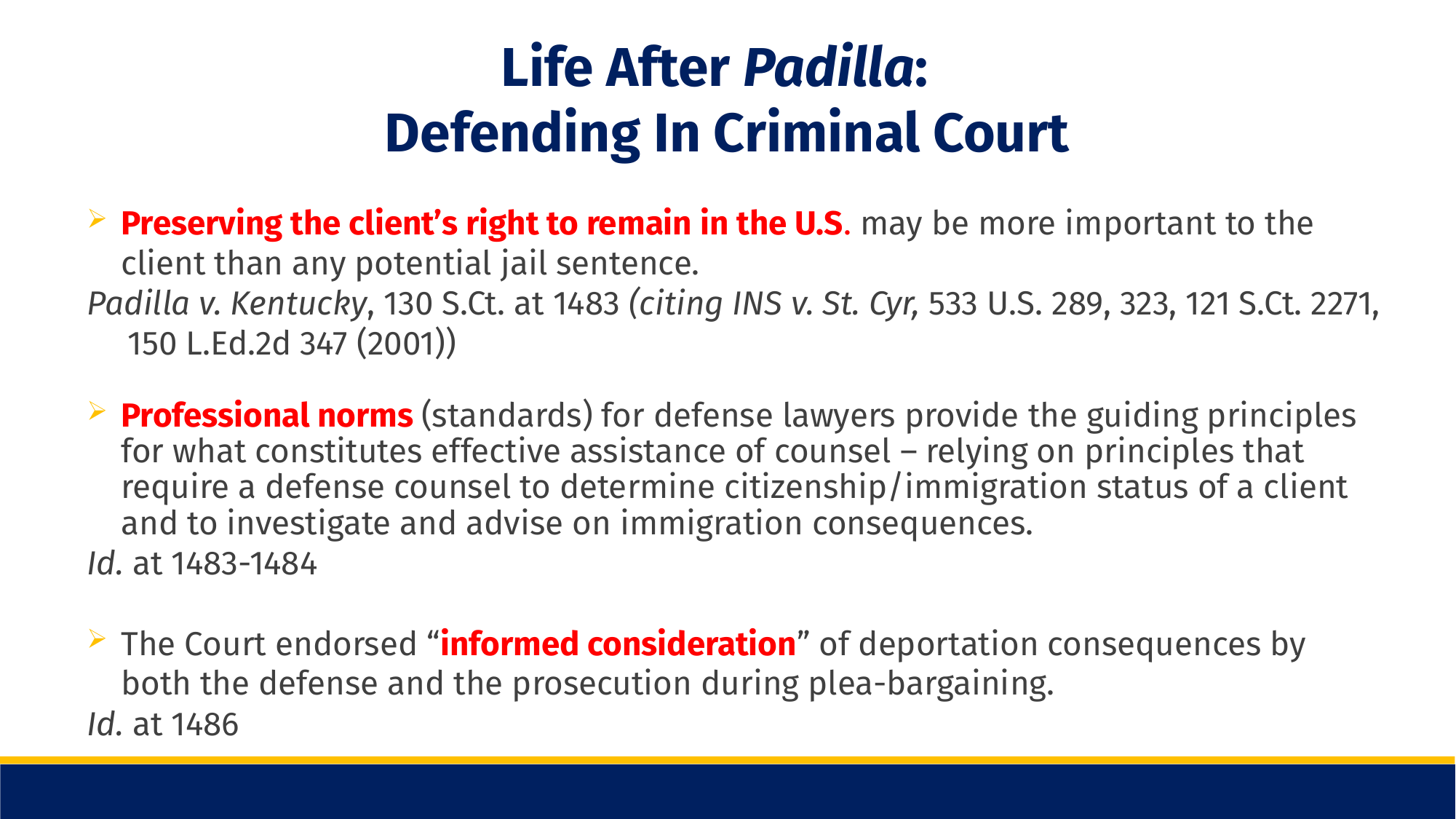

Life After Padilla:
Defending In Criminal Court
Preserving the client’s right to remain in the U.S. may be more important to the client than any potential jail sentence.
Padilla v. Kentucky, 130 S.Ct. at 1483 (citing INS v. St. Cyr, 533 U.S. 289, 323, 121 S.Ct. 2271, 150 L.Ed.2d 347 (2001))

Professional norms (standards) for defense lawyers provide the guiding principles for what constitutes effective assistance of counsel – relying on principles that require a defense counsel to determine citizenship/immigration status of a client and to investigate and advise on immigration consequences.
Id. at 1483-1484

The Court endorsed “informed consideration” of deportation consequences by both the defense and the prosecution during plea-bargaining.
Id. at 1486